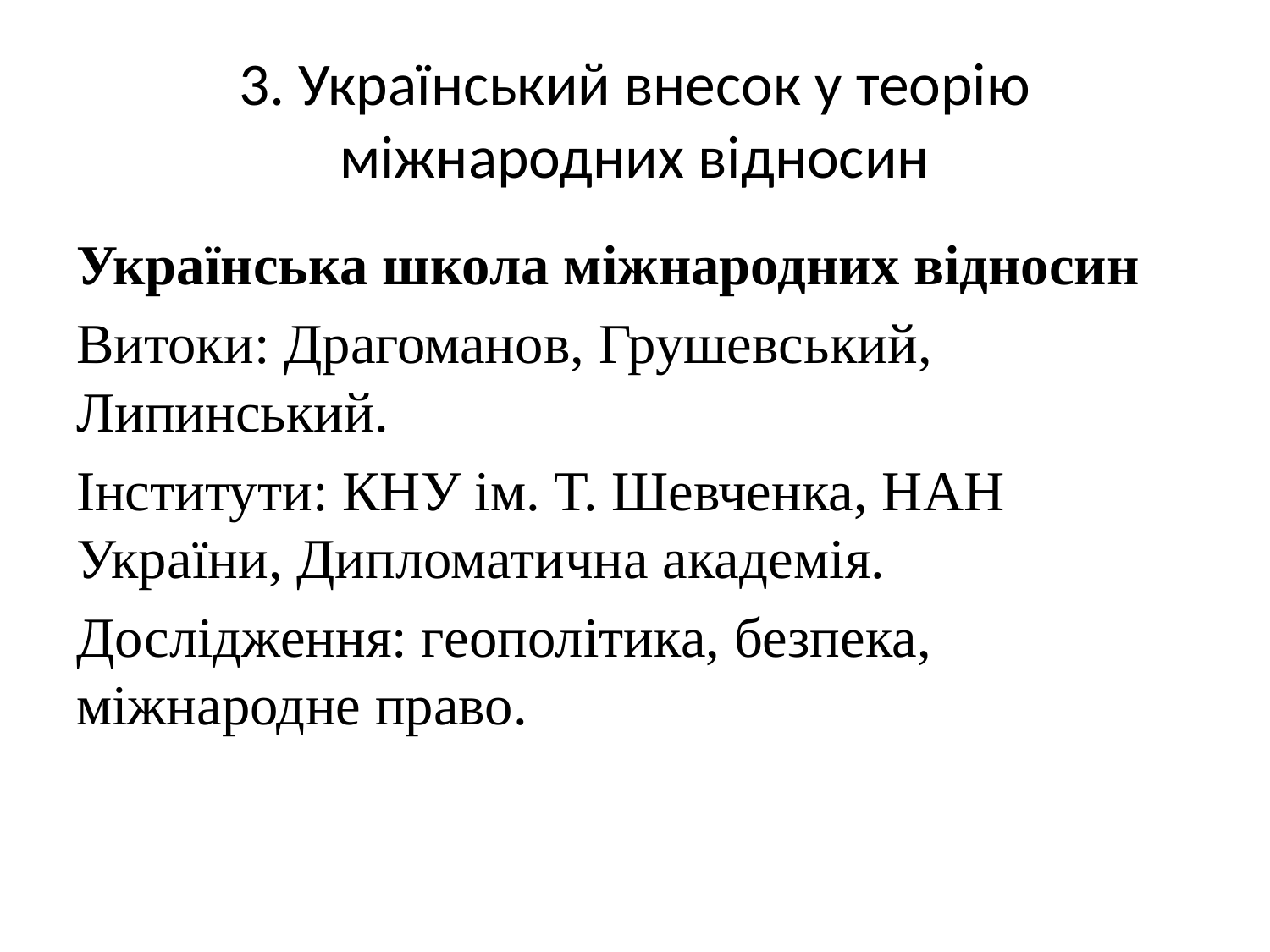

# 3. Український внесок у теорію міжнародних відносин
Українська школа міжнародних відносин
Витоки: Драгоманов, Грушевський, Липинський.
Інститути: КНУ ім. Т. Шевченка, НАН України, Дипломатична академія.
Дослідження: геополітика, безпека, міжнародне право.